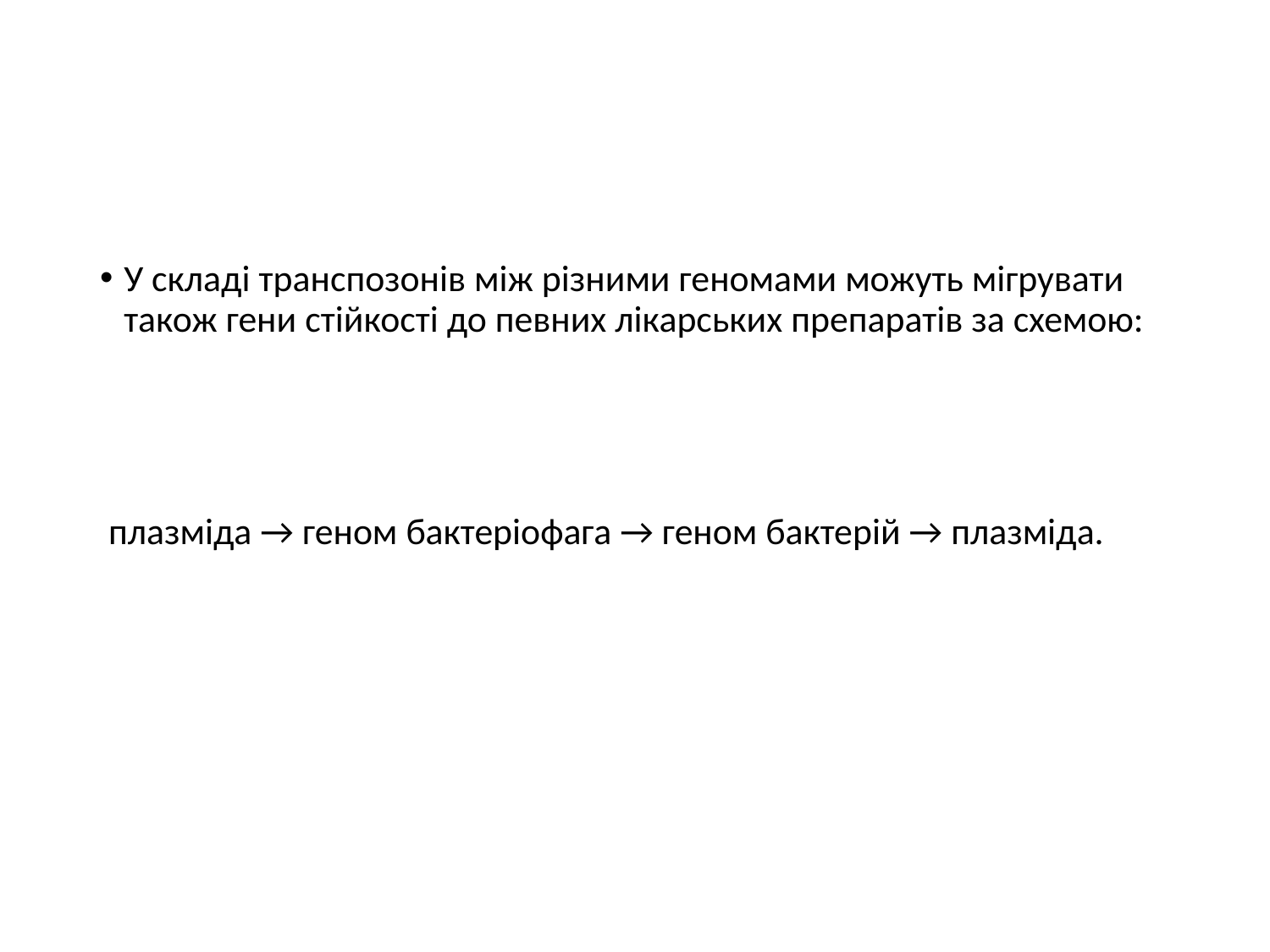

#
У складі транспозонів між різними геномами можуть мігрувати також гени стійкості до певних лікарських препаратів за схемою:

 плазміда → геном бактеріофага → геном бактерій → плазміда.